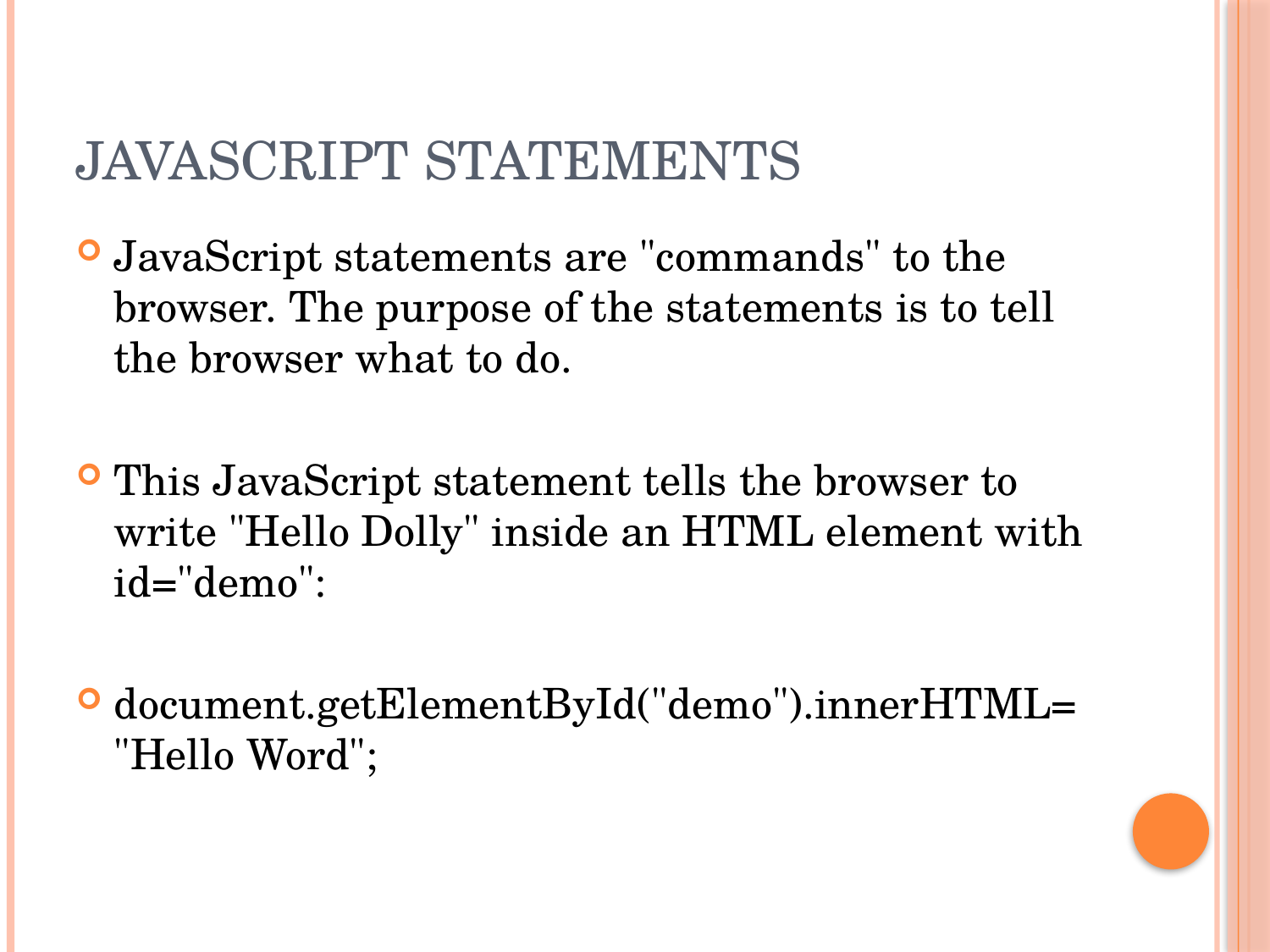

# JavaScript Statements
JavaScript statements are "commands" to the browser. The purpose of the statements is to tell the browser what to do.

This JavaScript statement tells the browser to write "Hello Dolly" inside an HTML element with id="demo":

document.getElementById("demo").innerHTML="Hello Word";